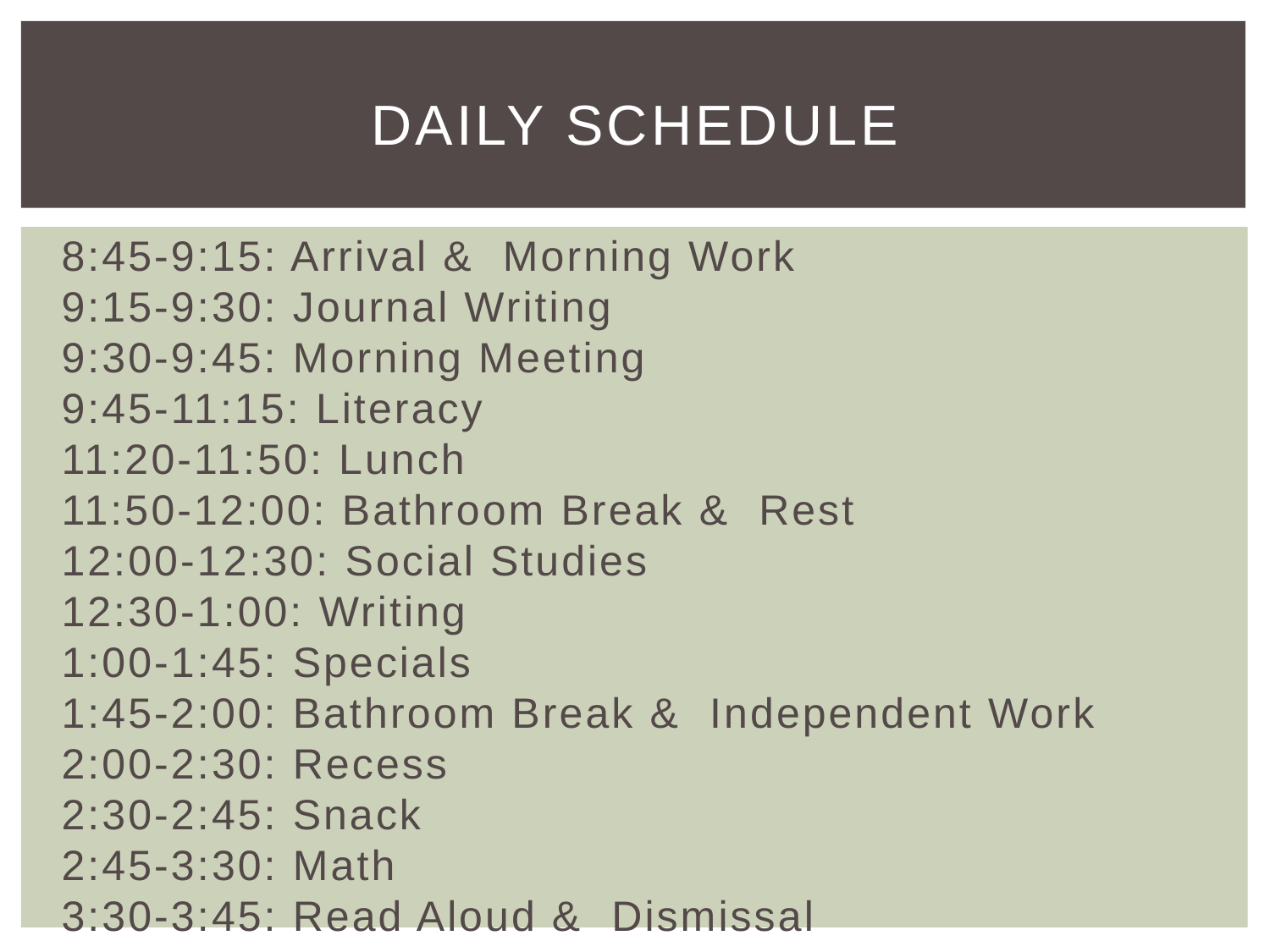

# Daily schedule
8:45-9:15: Arrival &  Morning Work
9:15-9:30: Journal Writing
9:30-9:45: Morning Meeting
9:45-11:15: Literacy
11:20-11:50: Lunch
11:50-12:00: Bathroom Break &  Rest
12:00-12:30: Social Studies
12:30-1:00: Writing
1:00-1:45: Specials
1:45-2:00: Bathroom Break &  Independent Work
2:00-2:30: Recess
2:30-2:45: Snack
2:45-3:30: Math
3:30-3:45: Read Aloud &  Dismissal